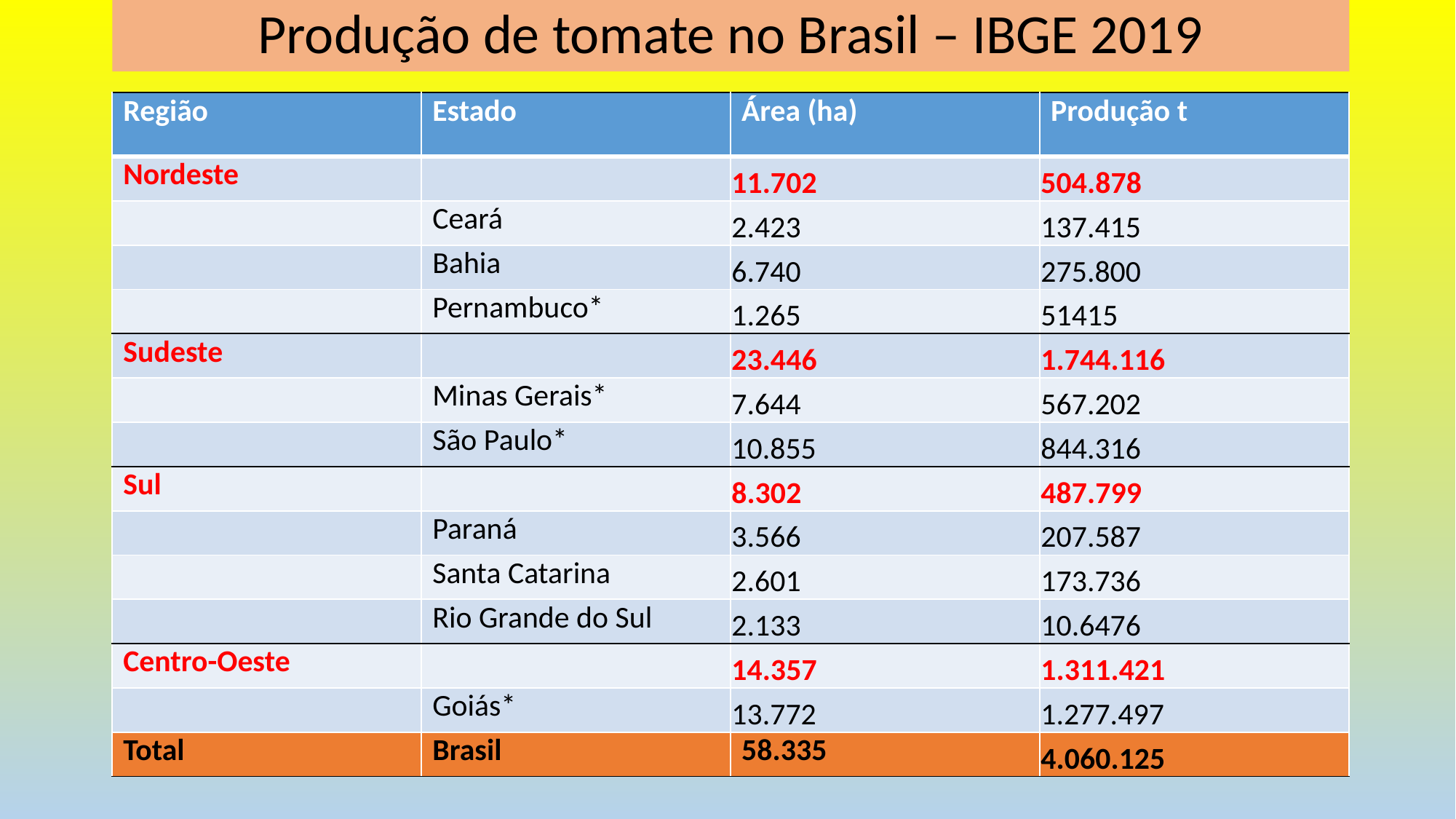

# Produção de tomate no Brasil – IBGE 2019
| Região | Estado | Área (ha) | Produção t |
| --- | --- | --- | --- |
| Nordeste |  | 11.702 | 504.878 |
|  | Ceará | 2.423 | 137.415 |
|  | Bahia | 6.740 | 275.800 |
|  | Pernambuco\* | 1.265 | 51415 |
| Sudeste |  | 23.446 | 1.744.116 |
|  | Minas Gerais\* | 7.644 | 567.202 |
|  | São Paulo\* | 10.855 | 844.316 |
| Sul |  | 8.302 | 487.799 |
|  | Paraná | 3.566 | 207.587 |
|  | Santa Catarina | 2.601 | 173.736 |
|  | Rio Grande do Sul | 2.133 | 10.6476 |
| Centro-Oeste |  | 14.357 | 1.311.421 |
|  | Goiás\* | 13.772 | 1.277.497 |
| Total | Brasil | 58.335 | 4.060.125 |